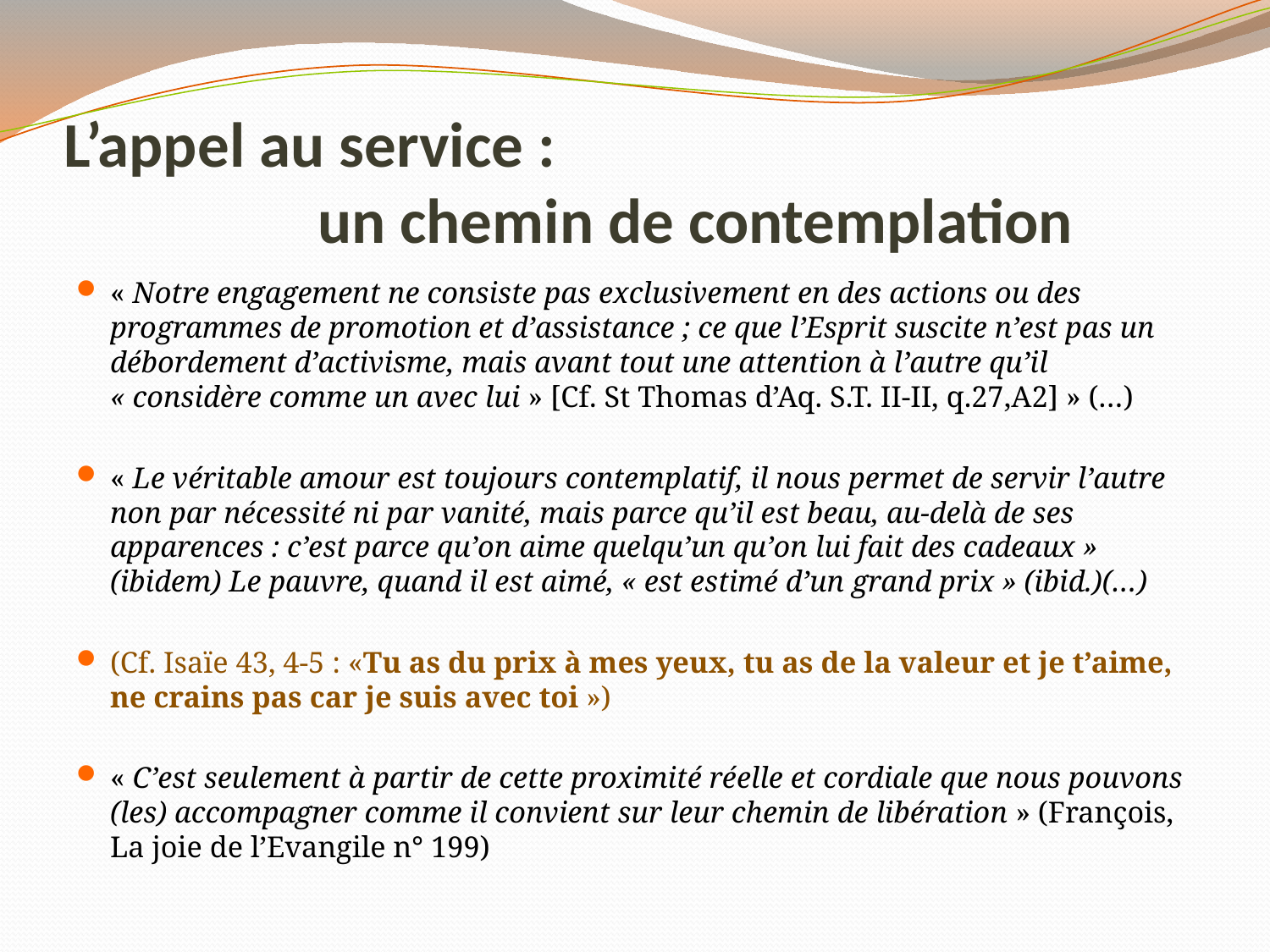

# L’appel au service : un chemin de contemplation
« Notre engagement ne consiste pas exclusivement en des actions ou des programmes de promotion et d’assistance ; ce que l’Esprit suscite n’est pas un débordement d’activisme, mais avant tout une attention à l’autre qu’il « considère comme un avec lui » [Cf. St Thomas d’Aq. S.T. II-II, q.27,A2] » (…)

« Le véritable amour est toujours contemplatif, il nous permet de servir l’autre non par nécessité ni par vanité, mais parce qu’il est beau, au-delà de ses apparences : c’est parce qu’on aime quelqu’un qu’on lui fait des cadeaux » (ibidem) Le pauvre, quand il est aimé, « est estimé d’un grand prix » (ibid.)(…)

(Cf. Isaïe 43, 4-5 : «Tu as du prix à mes yeux, tu as de la valeur et je t’aime, ne crains pas car je suis avec toi »)

« C’est seulement à partir de cette proximité réelle et cordiale que nous pouvons (les) accompagner comme il convient sur leur chemin de libération » (François, La joie de l’Evangile n° 199)